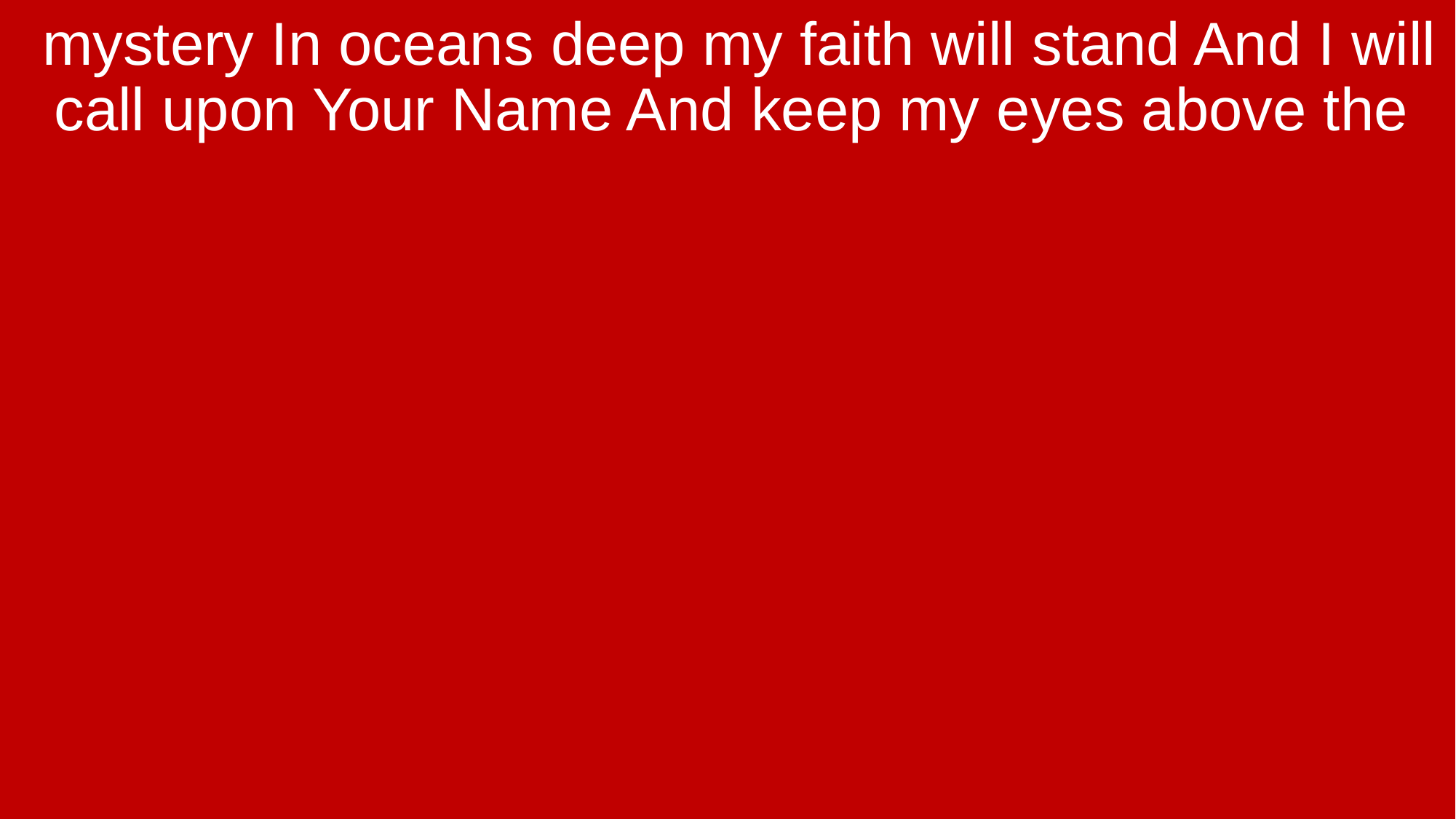

mystery In oceans deep my faith will stand And I will call upon Your Name And keep my eyes above the